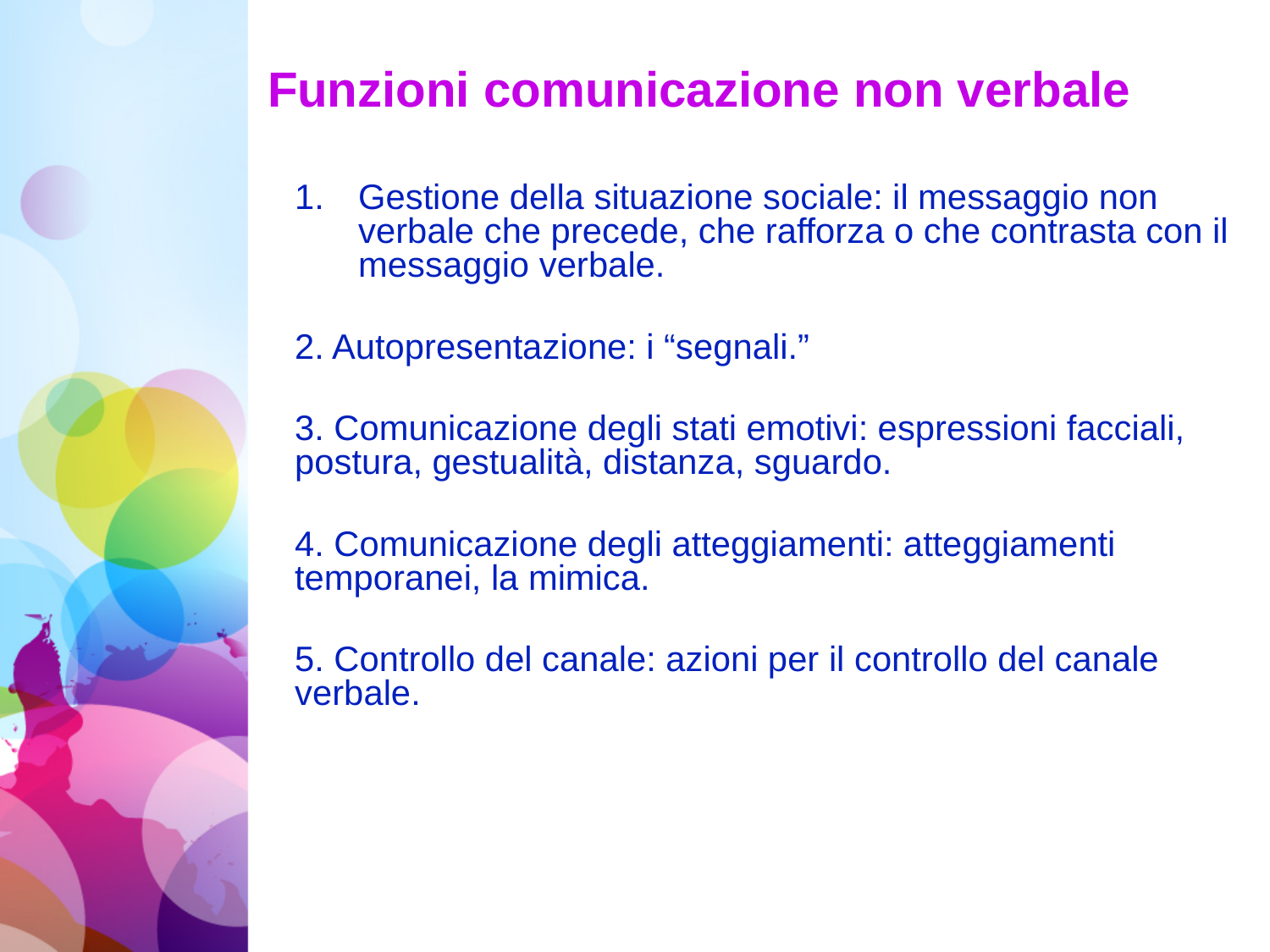

# Funzioni comunicazione non verbale
Gestione della situazione sociale: il messaggio non verbale che precede, che rafforza o che contrasta con il messaggio verbale.

2. Autopresentazione: i “segnali.”

3. Comunicazione degli stati emotivi: espressioni facciali, postura, gestualità, distanza, sguardo.

4. Comunicazione degli atteggiamenti: atteggiamenti temporanei, la mimica.

5. Controllo del canale: azioni per il controllo del canale verbale.